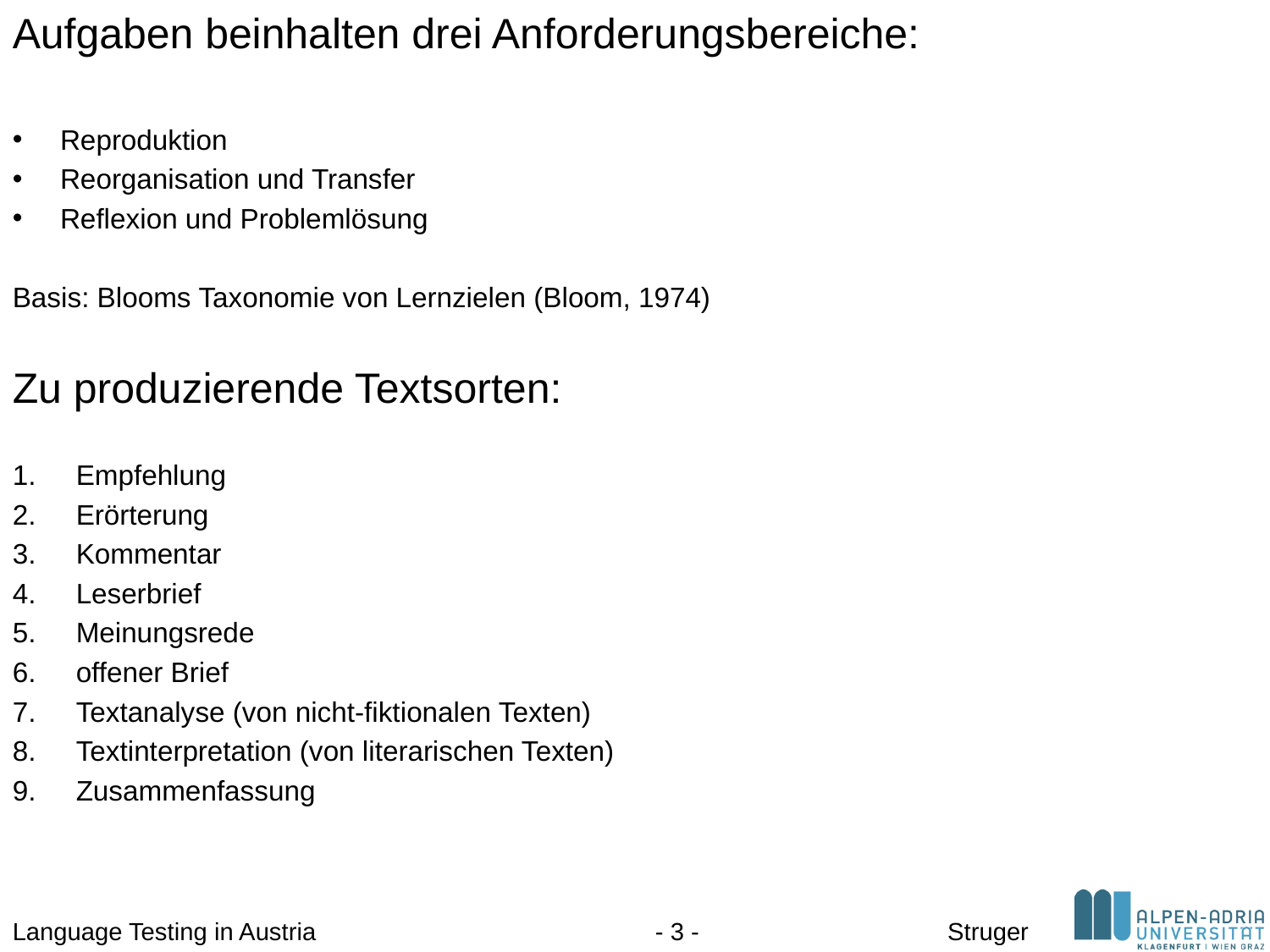

Aufgaben beinhalten drei Anforderungsbereiche:

Reproduktion
Reorganisation und Transfer
Reflexion und Problemlösung

Basis: Blooms Taxonomie von Lernzielen (Bloom, 1974)

Zu produzierende Textsorten:

Empfehlung
Erörterung
Kommentar
Leserbrief
Meinungsrede
offener Brief
Textanalyse (von nicht-fiktionalen Texten)
Textinterpretation (von literarischen Texten)
Zusammenfassung
Language Testing in Austria
- 3 -